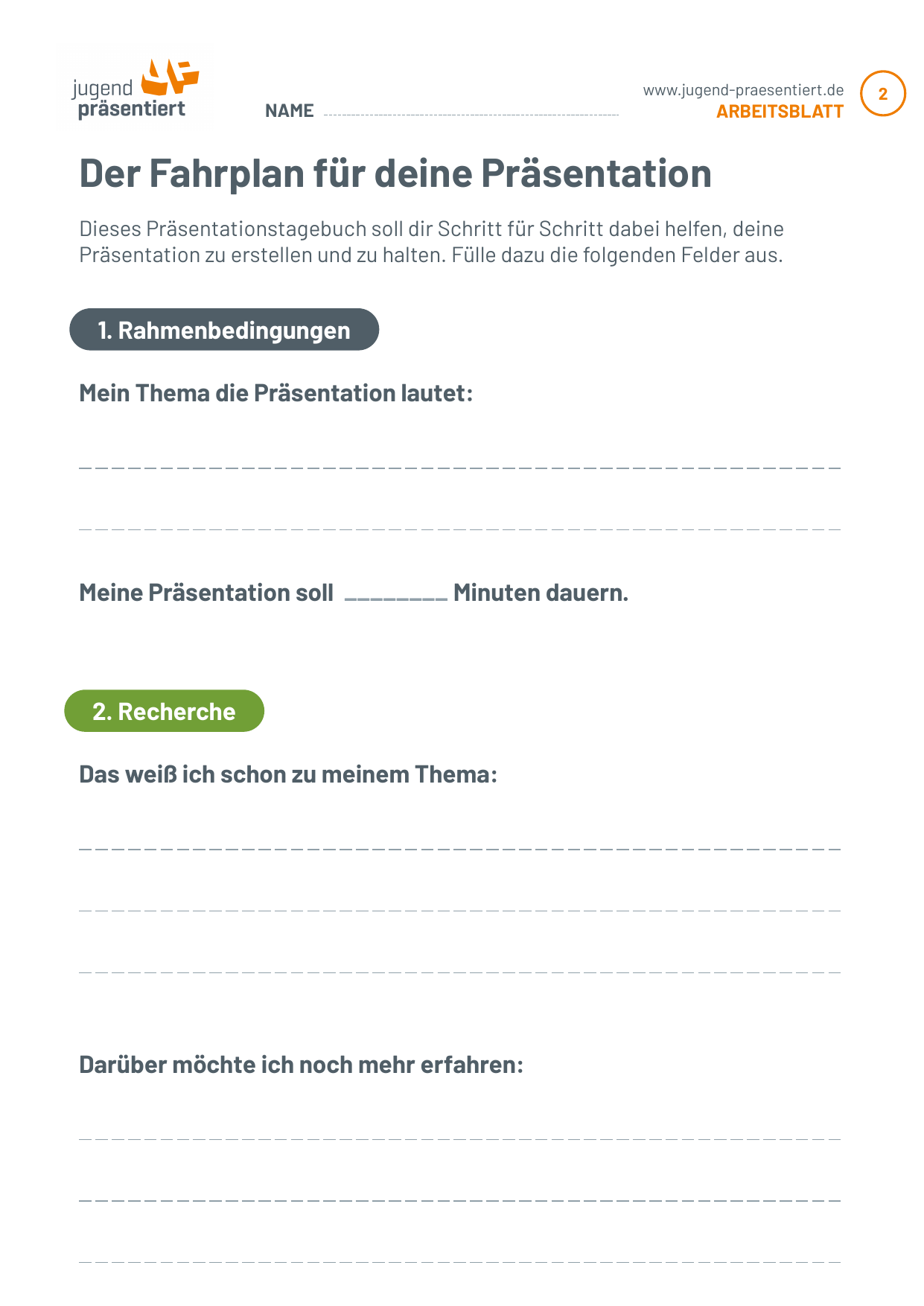

2
# Der Fahrplan für deine Präsentation
Dieses Präsentationstagebuch soll dir Schritt für Schritt dabei helfen, deine Präsentation zu erstellen und zu halten. Fülle dazu die folgenden Felder aus.
1. Rahmenbedingungen
| Mein Thema die Präsentation lautet: |
| --- |
|  |
Meine Präsentation soll  ________ Minuten dauern.
2. Recherche
| Das weiß ich schon zu meinem Thema: |
| --- |
|  |
|  |
| Darüber möchte ich noch mehr erfahren: |
| --- |
|  |
|  |